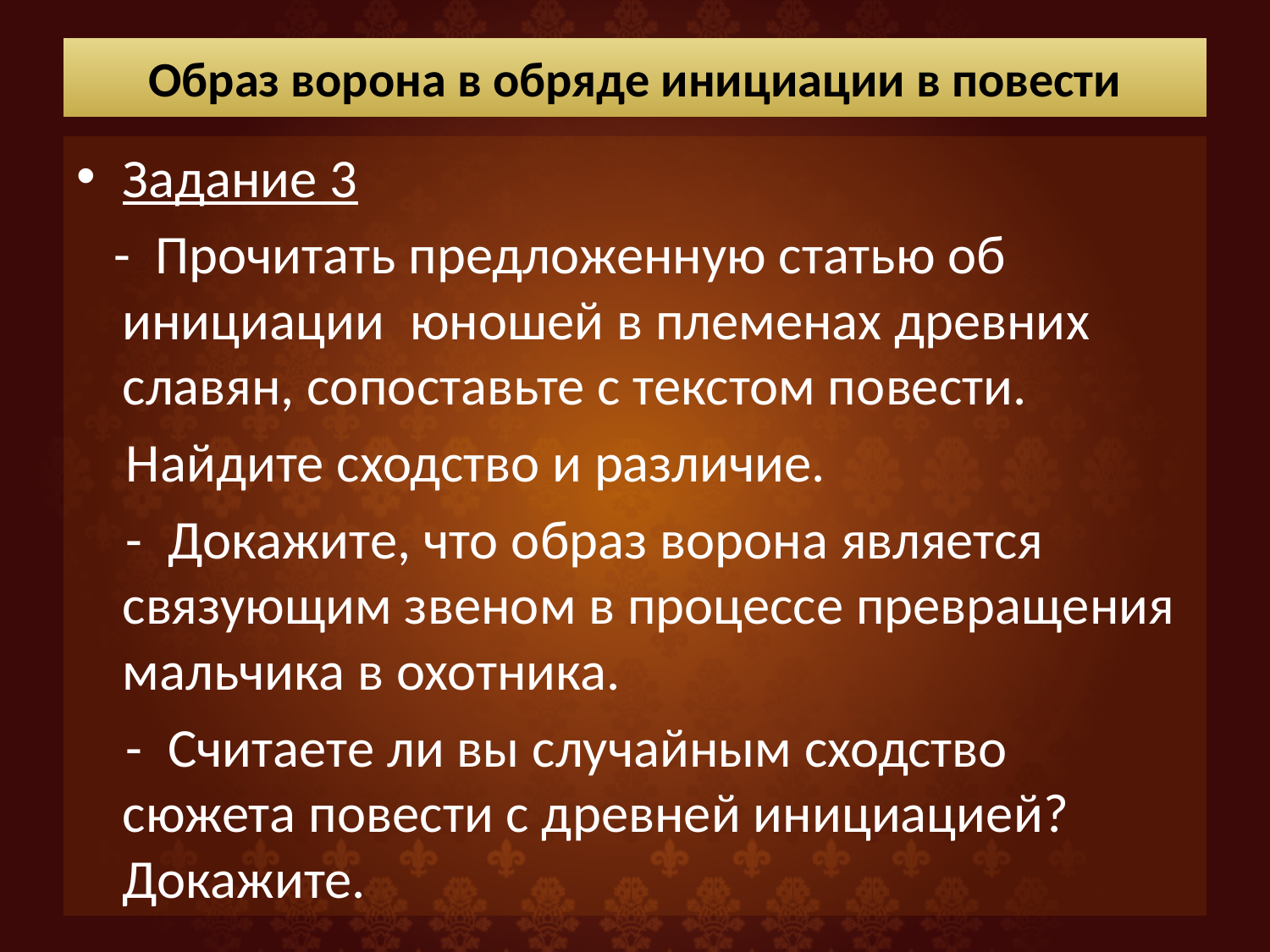

# Образ ворона в обряде инициации в повести
Задание 3
   -  Прочитать предложенную статью об инициации  юношей в племенах древних славян, сопоставьте с текстом повести.
    Найдите сходство и различие.
    -  Докажите, что образ ворона является связующим звеном в процессе превращения мальчика в охотника.
    -  Считаете ли вы случайным сходство сюжета повести с древней инициацией? Докажите.